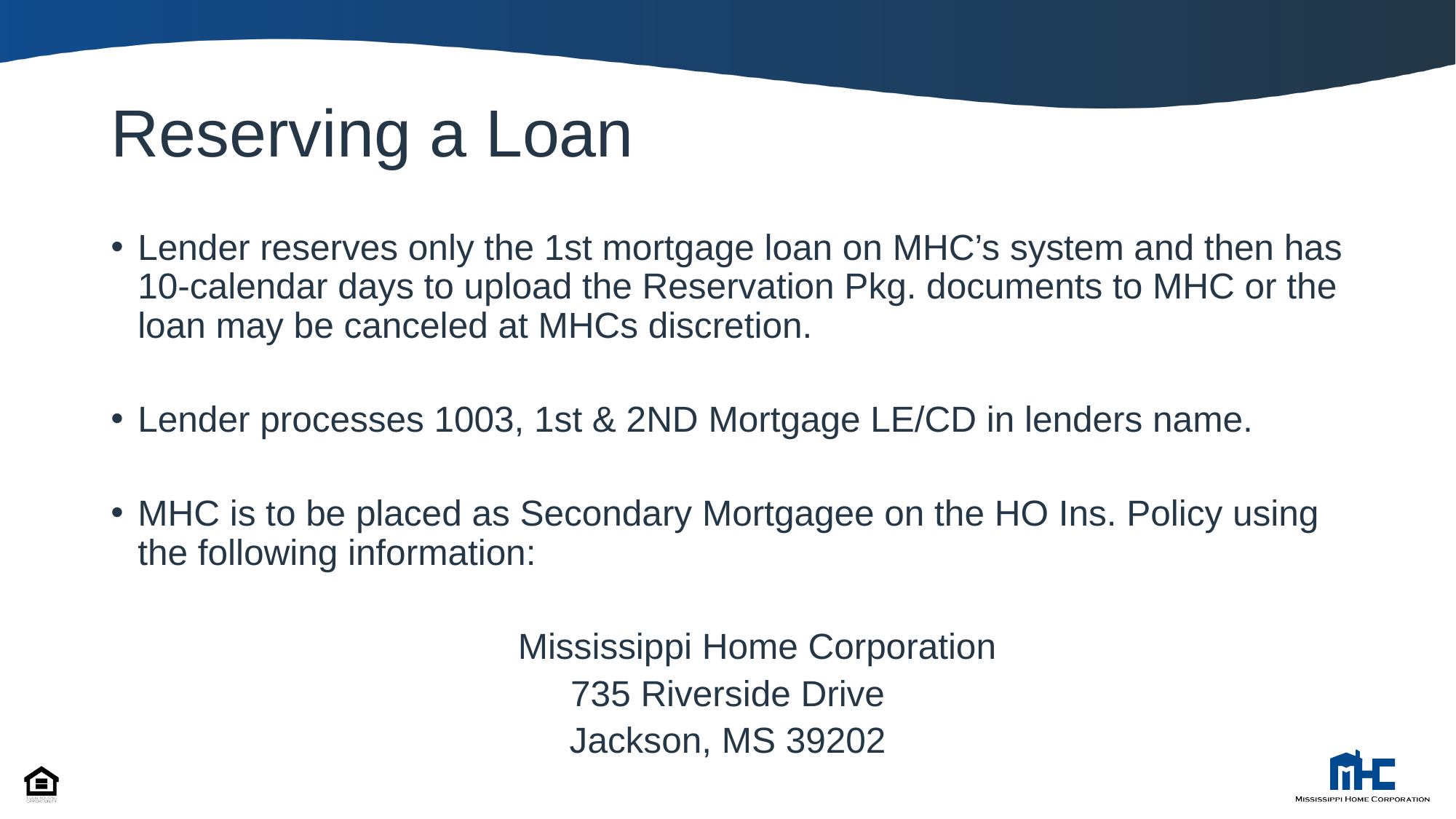

# Reserving a Loan
Lender reserves only the 1st mortgage loan on MHC’s system and then has 10-calendar days to upload the Reservation Pkg. documents to MHC or the loan may be canceled at MHCs discretion.

Lender processes 1003, 1st & 2ND Mortgage LE/CD in lenders name.

MHC is to be placed as Secondary Mortgagee on the HO Ins. Policy using the following information:

	Mississippi Home Corporation
735 Riverside Drive
Jackson, MS 39202